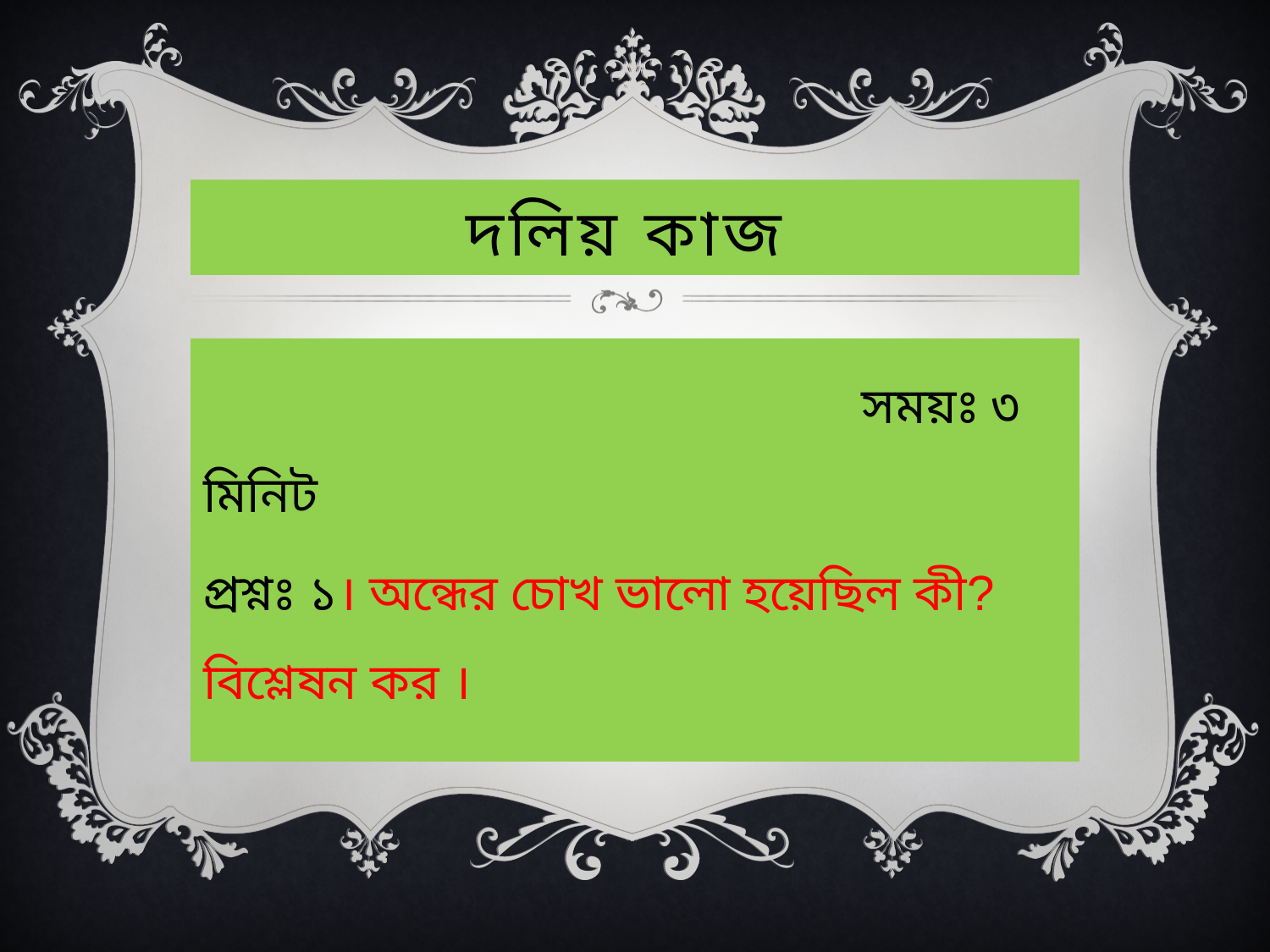

# দলিয় কাজ
                                                   সময়ঃ ৩ মিনিট
প্রশ্নঃ ১। অন্ধের চোখ ভালো হয়েছিল কী? বিশ্লেষন কর ।